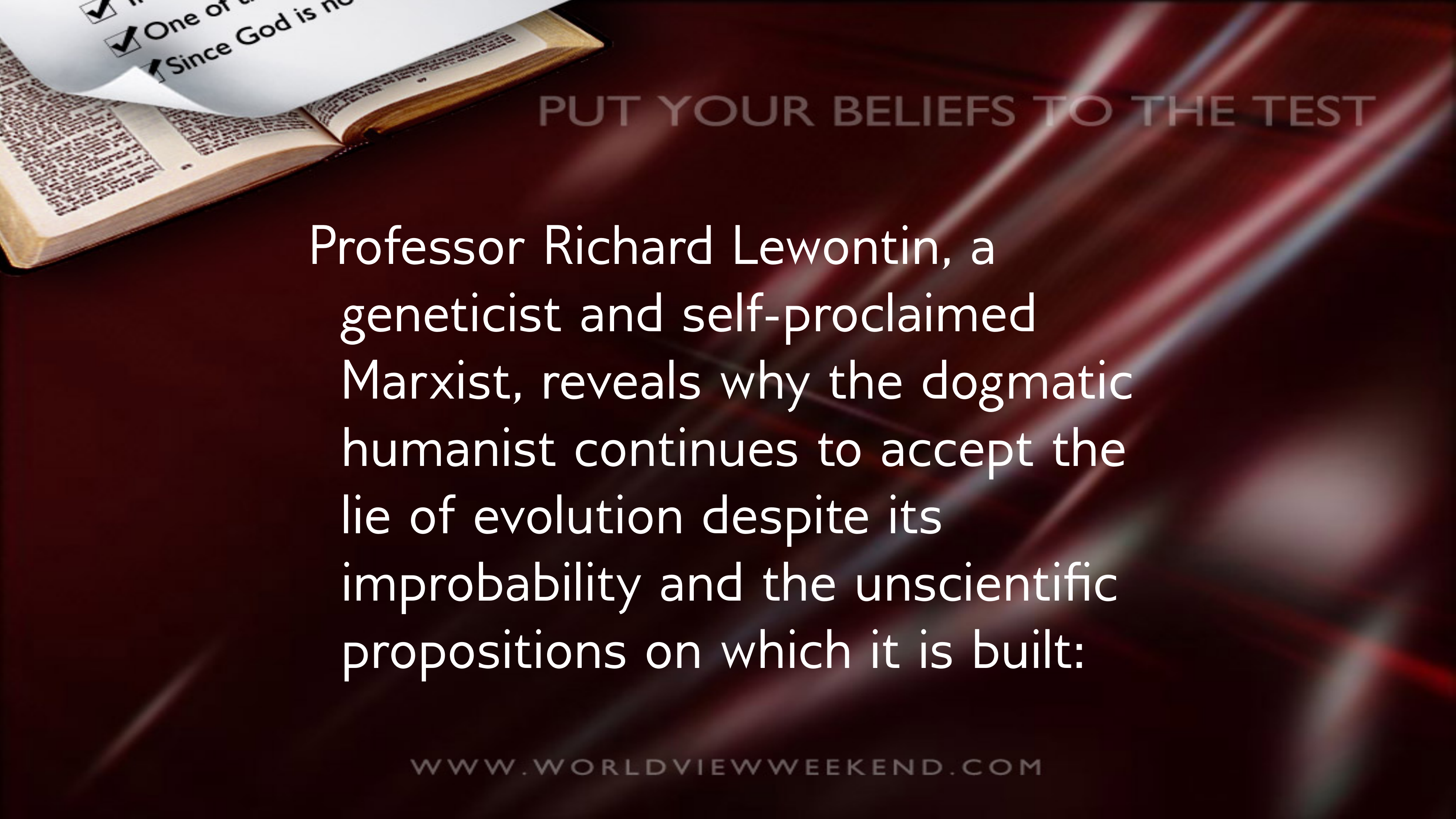

Professor Richard Lewontin, a geneticist and self-proclaimed Marxist, reveals why the dogmatic humanist continues to accept the lie of evolution despite its improbability and the unscientific propositions on which it is built: